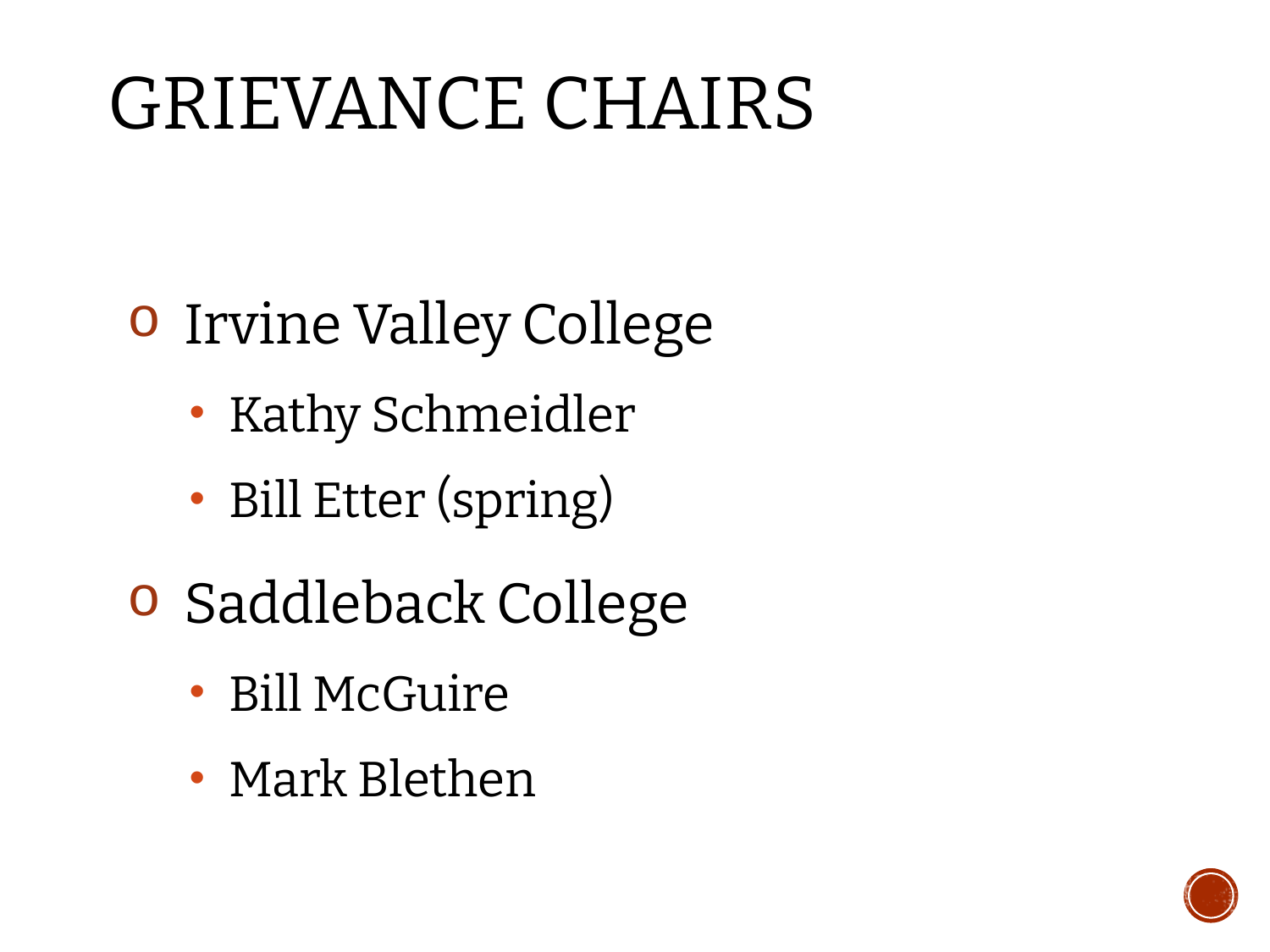

# Grievance Chairs
Irvine Valley College
Kathy Schmeidler
Bill Etter (spring)
Saddleback College
Bill McGuire
Mark Blethen